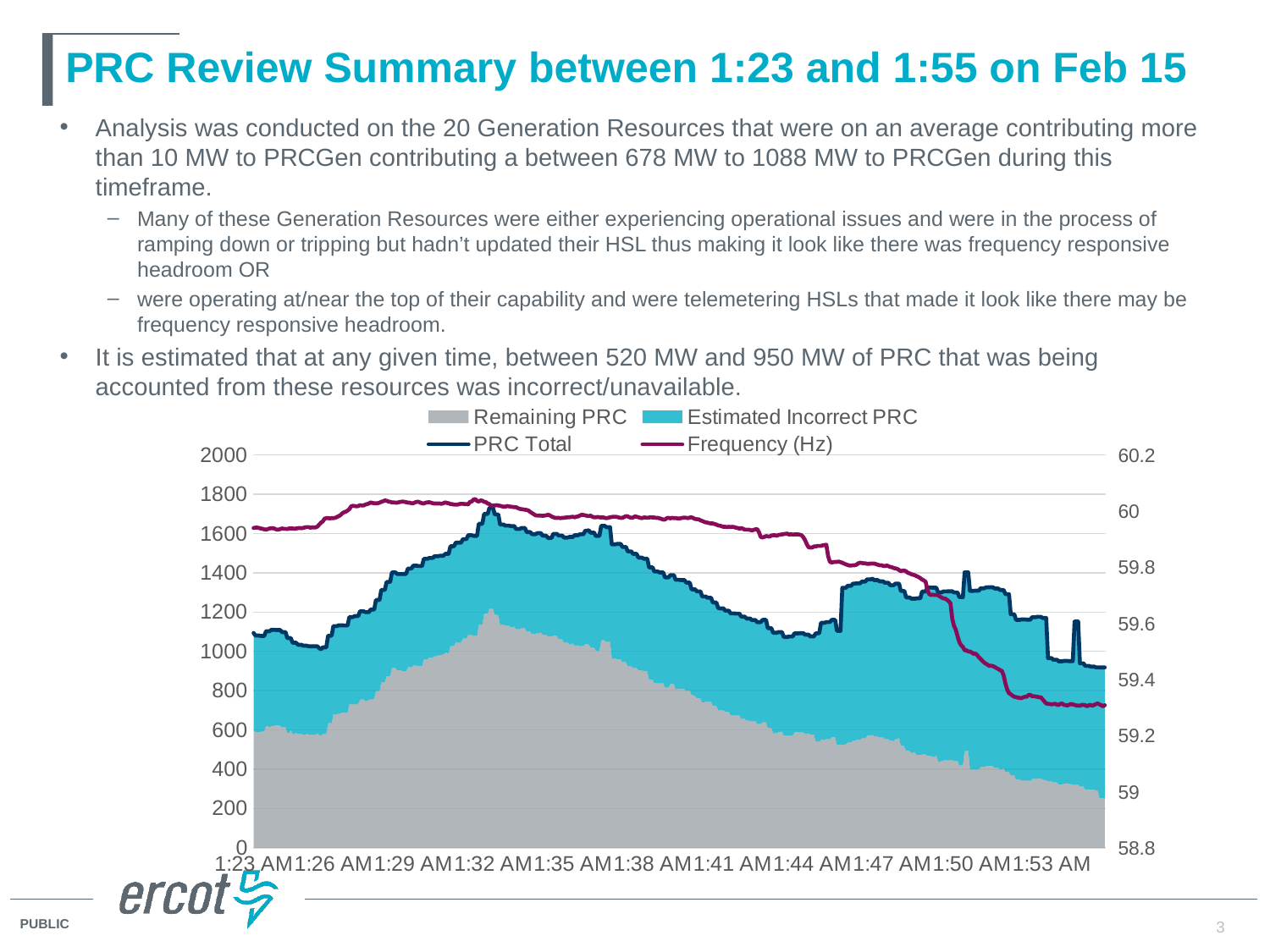

# PRC Review Summary between 1:23 and 1:55 on Feb 15
Analysis was conducted on the 20 Generation Resources that were on an average contributing more than 10 MW to PRCGen contributing a between 678 MW to 1088 MW to PRCGen during this timeframe.
Many of these Generation Resources were either experiencing operational issues and were in the process of ramping down or tripping but hadn’t updated their HSL thus making it look like there was frequency responsive headroom OR
were operating at/near the top of their capability and were telemetering HSLs that made it look like there may be frequency responsive headroom.
It is estimated that at any given time, between 520 MW and 950 MW of PRC that was being accounted from these resources was incorrect/unavailable.

### Chart

| Category | Remaining PRC | Estimated Incorrect PRC | PRC Total | Frequency (Hz) |
|---|---|---|---|---|
|  | 599.6528148651123 | 494.1629810333252 | 1093.8157958984375 | 59.939998626708984 |
|  | 589.7600231170654 | 491.23314094543457 | 1080.9931640625 | 59.941001892089844 |
|  | 589.7600231170654 | 491.23314094543457 | 1080.9931640625 | 59.941001892089844 |
|  | 590.0072002410889 | 490.98596382141113 | 1080.9931640625 | 59.939998626708984 |
|  | 590.462324142456 | 488.20369148254395 | 1078.666015625 | 59.9379997253418 |
|  | 590.462324142456 | 488.20369148254395 | 1078.666015625 | 59.9370002746582 |
|  | 592.5888957977295 | 486.0771198272705 | 1078.666015625 | 59.935001373291016 |
|  | 620.5723705291748 | 482.0675220489502 | 1102.639892578125 | 59.933998107910156 |
|  | 620.5723705291748 | 482.0675220489502 | 1102.639892578125 | 59.93600082397461 |
|  | 612.7823619842529 | 489.85753059387207 | 1102.639892578125 | 59.9379997253418 |
|  | 619.5957164764404 | 489.91417121887207 | 1109.5098876953125 | 59.93899917602539 |
|  | 619.5957164764404 | 489.91417121887207 | 1109.5098876953125 | 59.93899917602539 |
|  | 622.876874923706 | 486.63301277160645 | 1109.5098876953125 | 59.9370002746582 |
|  | 622.2629070281982 | 486.54483222961426 | 1108.8077392578125 | 59.933998107910156 |
|  | 622.2629070281982 | 486.54483222961426 | 1108.8077392578125 | 59.933998107910156 |
|  | 621.5207500457764 | 487.28698921203613 | 1108.8077392578125 | 59.93600082397461 |
|  | 612.343183517456 | 486.11506843566895 | 1098.458251953125 | 59.9379997253418 |
|  | 612.343183517456 | 486.11506843566895 | 1098.458251953125 | 59.9370002746582 |
|  | 616.2798290252686 | 482.17842292785645 | 1098.458251953125 | 59.9370002746582 |
|  | 585.5857524871826 | 481.9887104034424 | 1067.574462890625 | 59.93600082397461 |
|  | 585.5857524871826 | 481.9887104034424 | 1067.574462890625 | 59.9379997253418 |
|  | 600.4745464324951 | 467.0999164581299 | 1067.574462890625 | 59.9379997253418 |
|  | 579.3841075897217 | 464.5861072540283 | 1043.97021484375 | 59.9379997253418 |
|  | 579.3841075897217 | 464.5861072540283 | 1043.97021484375 | 59.9370002746582 |
|  | 586.5097026824951 | 457.4605121612549 | 1043.97021484375 | 59.9379997253418 |
|  | 578.600004196167 | 455.2140827178955 | 1033.8140869140625 | 59.93899917602539 |
|  | 578.600004196167 | 455.2140827178955 | 1033.8140869140625 | 59.939998626708984 |
|  | 579.119291305542 | 454.6947956085205 | 1033.8140869140625 | 59.93899917602539 |
|  | 575.2527294158936 | 453.54438972473145 | 1028.797119140625 | 59.939998626708984 |
|  | 575.2527294158936 | 453.54438972473145 | 1028.797119140625 | 59.94200134277344 |
|  | 581.5952129364014 | 447.20190620422363 | 1028.797119140625 | 59.94300079345703 |
|  | 576.4386119842529 | 449.69005012512207 | 1026.128662109375 | 59.94300079345703 |
|  | 576.4386119842529 | 449.69005012512207 | 1026.128662109375 | 59.941001892089844 |
|  | 575.0610332489014 | 451.06762886047363 | 1026.128662109375 | 59.94200134277344 |
|  | 576.8902568817139 | 448.84314155578613 | 1025.7333984375 | 59.94200134277344 |
|  | 576.8902568817139 | 448.84314155578613 | 1025.7333984375 | 59.94200134277344 |
|  | 582.7460765838623 | 442.9873218536377 | 1025.7333984375 | 59.94499969482422 |
|  | 574.9136791229248 | 441.4325122833252 | 1016.34619140625 | 59.95199966430664 |
|  | 571.1067638397217 | 439.34825325012207 | 1010.4550170898438 | 59.95899963378906 |
|  | 579.9530620574951 | 440.5363178253174 | 1020.4893798828125 | 59.9630012512207 |
|  | 579.9530620574951 | 440.5363178253174 | 1020.4893798828125 | 59.972999572753906 |
|  | 579.4533519744873 | 441.0360279083252 | 1020.4893798828125 | 59.974998474121094 |
|  | 633.6718730926514 | 446.40027046203613 | 1080.0721435546875 | 59.974998474121094 |
|  | 633.6718730926514 | 446.40027046203613 | 1080.0721435546875 | 59.9739990234375 |
|  | 634.6340923309326 | 445.4380512237549 | 1080.0721435546875 | 59.974998474121094 |
|  | 679.4999828338623 | 449.4345874786377 | 1128.9345703125 | 59.974998474121094 |
|  | 679.4999828338623 | 449.4345874786377 | 1128.9345703125 | 59.97600173950195 |
|  | 679.7635326385498 | 449.1710376739502 | 1128.9345703125 | 59.979000091552734 |
|  | 683.4130992889404 | 449.23472785949707 | 1132.6478271484375 | 59.981998443603516 |
|  | 683.4130992889404 | 449.23472785949707 | 1132.6478271484375 | 59.986000061035156 |
|  | 689.7844829559326 | 442.8633441925049 | 1132.6478271484375 | 59.992000579833984 |
|  | 687.9765605926514 | 443.93908882141113 | 1131.9156494140625 | 59.99599838256836 |
|  | 687.9765605926514 | 443.93908882141113 | 1131.9156494140625 | 59.99800109863281 |
|  | 688.0662212371826 | 443.8494281768799 | 1131.9156494140625 | 60.00199890136719 |
|  | 731.4658031463623 | 443.1808032989502 | 1174.6466064453125 | 60.00699996948242 |
|  | 731.4658031463623 | 443.1808032989502 | 1174.6466064453125 | 60.016998291015625 |
|  | 729.1541271209717 | 445.4924793243408 | 1174.6466064453125 | 60.01900100708008 |
|  | 731.3370494842529 | 448.45726203918457 | 1179.7943115234375 | 60.018001556396484 |
|  | 731.3370494842529 | 448.45726203918457 | 1179.7943115234375 | 60.016998291015625 |
|  | 733.5694408416748 | 446.2248706817627 | 1179.7943115234375 | 60.018001556396484 |
|  | 754.2259654998779 | 450.03050422668457 | 1204.2564697265625 | 60.020999908447266 |
|  | 754.2259654998779 | 450.03050422668457 | 1204.2564697265625 | 60.02000045776367 |
|  | 755.5070934295654 | 448.74937629699707 | 1204.2564697265625 | 60.02000045776367 |
|  | 747.780101776123 | 451.98955154418945 | 1199.7696533203125 | 60.02299880981445 |
|  | 747.780101776123 | 451.98955154418945 | 1199.7696533203125 | 60.025001525878906 |
|  | 752.7297477722168 | 447.0399055480957 | 1199.7696533203125 | 60.027000427246094 |
|  | 756.5291118621826 | 456.5029926300049 | 1213.0321044921875 | 60.03099822998047 |
|  | 756.5291118621826 | 456.5029926300049 | 1213.0321044921875 | 60.02899932861328 |
|  | 758.1577587127686 | 454.87434577941895 | 1213.0321044921875 | 60.02799987792969 |
|  | 798.1908550262451 | 463.2772846221924 | 1261.4681396484375 | 60.02799987792969 |
|  | 798.1908550262451 | 463.2772846221924 | 1261.4681396484375 | 60.02799987792969 |
|  | 797.7102336883545 | 463.757905960083 | 1261.4681396484375 | 60.029998779296875 |
|  | 842.2119579315186 | 470.94929695129395 | 1313.1612548828125 | 60.03300094604492 |
|  | 842.2119579315186 | 470.94929695129395 | 1313.1612548828125 | 60.03499984741211 |
|  | 844.1179027557373 | 469.0433521270752 | 1313.1612548828125 | 60.03799819946289 |
|  | 874.3096599578857 | 479.05862617492676 | 1353.3682861328125 | 60.0369987487793 |
|  | 874.3096599578857 | 479.05862617492676 | 1353.3682861328125 | 60.034000396728516 |
|  | 874.8493175506592 | 478.5189685821533 | 1353.3682861328125 | 60.03300094604492 |
|  | 914.9768486022949 | 487.2604560852051 | 1402.2373046875 | 60.03099822998047 |
|  | 914.9768486022949 | 487.2604560852051 | 1402.2373046875 | 60.03099822998047 |
|  | 914.5619316101074 | 487.6753730773926 | 1402.2373046875 | 60.029998779296875 |
|  | 904.7822380065918 | 488.9932746887207 | 1393.7755126953125 | 60.029998779296875 |
|  | 904.7822380065918 | 488.9932746887207 | 1393.7755126953125 | 60.03200149536133 |
|  | 905.0420188903809 | 488.73349380493164 | 1393.7755126953125 | 60.03300094604492 |
|  | 898.2638969421387 | 495.9314155578613 | 1394.1953125 | 60.034000396728516 |
|  | 898.2638969421387 | 495.9314155578613 | 1394.1953125 | 60.03300094604492 |
|  | 897.9701805114746 | 496.2251319885254 | 1394.1953125 | 60.03200149536133 |
|  | 918.2636070251465 | 503.476993560791 | 1421.7406005859375 | 60.029998779296875 |
|  | 918.2636070251465 | 503.476993560791 | 1421.7406005859375 | 60.029998779296875 |
|  | 918.9525108337402 | 502.78808975219727 | 1421.7406005859375 | 60.02799987792969 |
|  | 927.1109733581543 | 509.0250129699707 | 1436.135986328125 | 60.02799987792969 |
|  | 927.1109733581543 | 509.0250129699707 | 1436.135986328125 | 60.03099822998047 |
|  | 927.7453422546387 | 508.3906440734863 | 1436.135986328125 | 60.03300094604492 |
|  | 923.4174461364746 | 511.3721046447754 | 1434.78955078125 | 60.03300094604492 |
|  | 923.4174461364746 | 511.3721046447754 | 1434.78955078125 | 60.029998779296875 |
|  | 923.4922904968262 | 511.2972602844238 | 1434.78955078125 | 60.02799987792969 |
|  | 960.7538261413574 | 510.3789863586426 | 1471.1328125 | 60.027000427246094 |
|  | 960.7538261413574 | 510.3789863586426 | 1471.1328125 | 60.029998779296875 |
|  | 960.3176383972168 | 510.8151741027832 | 1471.1328125 | 60.03099822998047 |
|  | 967.0953178405762 | 508.3914985656738 | 1475.48681640625 | 60.03200149536133 |
|  | 967.0953178405762 | 508.3914985656738 | 1475.48681640625 | 60.029998779296875 |
|  | 968.0240745544434 | 507.46274185180664 | 1475.48681640625 | 60.02799987792969 |
|  | 976.384822845459 | 508.126163482666 | 1484.510986328125 | 60.027000427246094 |
|  | 976.384822845459 | 508.126163482666 | 1484.510986328125 | 60.027000427246094 |
|  | 979.0710411071777 | 505.43994522094727 | 1484.510986328125 | 60.027000427246094 |
|  | 981.9953422546387 | 504.7458686828613 | 1486.7412109375 | 60.027000427246094 |
|  | 981.9953422546387 | 504.7458686828613 | 1486.7412109375 | 60.0260009765625 |
|  | 983.9558067321777 | 502.78540420532227 | 1486.7412109375 | 60.02799987792969 |
|  | 991.588924407959 | 504.727970123291 | 1496.31689453125 | 60.03099822998047 |
|  | 991.588924407959 | 504.727970123291 | 1496.31689453125 | 60.02899932861328 |
|  | 990.799129486084 | 505.517765045166 | 1496.31689453125 | 60.02799987792969 |
|  | 1028.3863639831543 | 506.7551155090332 | 1535.1414794921875 | 60.025001525878906 |
|  | 1028.3863639831543 | 506.7551155090332 | 1535.1414794921875 | 60.025001525878906 |
|  | 1028.623119354248 | 506.51836013793945 | 1535.1414794921875 | 60.02299880981445 |
|  | 1047.886043548584 | 506.0506019592285 | 1553.9366455078125 | 60.02299880981445 |
|  | 1046.2994346618652 | 507.53479385375977 | 1553.834228515625 | 60.02299880981445 |
|  | 1046.2994346618652 | 507.53479385375977 | 1553.834228515625 | 60.025001525878906 |
|  | 1046.1487846374512 | 507.6854438781738 | 1553.834228515625 | 60.0260009765625 |
|  | 1065.434886932373 | 505.83867263793945 | 1571.2735595703125 | 60.0260009765625 |
|  | 1065.434886932373 | 505.83867263793945 | 1571.2735595703125 | 60.025001525878906 |
|  | 1065.0829277038574 | 506.1906318664551 | 1571.2735595703125 | 60.025001525878906 |
|  | 1083.9980735778809 | 507.49411392211914 | 1591.4921875 | 60.02399826049805 |
|  | 1083.9980735778809 | 507.49411392211914 | 1591.4921875 | 60.03300094604492 |
|  | 1084.4037742614746 | 507.0884132385254 | 1591.4921875 | 60.034000396728516 |
|  | 1078.6485557556152 | 509.55151748657227 | 1588.2000732421875 | 60.04100036621094 |
|  | 1078.6485557556152 | 509.55151748657227 | 1588.2000732421875 | 60.042999267578125 |
|  | 1078.493480682373 | 509.70659255981445 | 1588.2000732421875 | 60.0359992980957 |
|  | 1136.7181663513184 | 513.0226783752441 | 1649.7408447265625 | 60.034000396728516 |
|  | 1136.7181663513184 | 513.0226783752441 | 1649.7408447265625 | 60.03799819946289 |
|  | 1136.7181663513184 | 513.0226783752441 | 1649.7408447265625 | 60.0369987487793 |
|  | 1190.8941411972046 | 509.3048334121704 | 1700.198974609375 | 60.03300094604492 |
|  | 1190.8941411972046 | 509.3048334121704 | 1700.198974609375 | 60.03200149536133 |
|  | 1191.301947593689 | 508.89702701568604 | 1700.198974609375 | 60.027000427246094 |
|  | 1218.197322845459 | 512.705265045166 | 1730.902587890625 | 60.025001525878906 |
|  | 1218.197322845459 | 512.705265045166 | 1730.902587890625 | 60.01900100708008 |
|  | 1218.4911766052246 | 512.4114112854004 | 1730.902587890625 | 60.02000045776367 |
|  | 1185.504482269287 | 511.9267921447754 | 1697.4312744140625 | 60.02000045776367 |
|  | 1185.504482269287 | 511.9267921447754 | 1697.4312744140625 | 60.020999908447266 |
|  | 1184.2719688415527 | 513.1593055725098 | 1697.4312744140625 | 60.02000045776367 |
|  | 1135.7358665466309 | 509.96457290649414 | 1645.700439453125 | 60.01900100708008 |
|  | 1135.7358665466309 | 509.96457290649414 | 1645.700439453125 | 60.016998291015625 |
|  | 1137.6083946228027 | 508.09204483032227 | 1645.700439453125 | 60.01599884033203 |
|  | 1129.9191551208496 | 510.3175392150879 | 1640.2366943359375 | 60.01599884033203 |
|  | 1129.9191551208496 | 510.3175392150879 | 1640.2366943359375 | 60.018001556396484 |
|  | 1129.998622894287 | 510.2380714416504 | 1640.2366943359375 | 60.016998291015625 |
|  | 1124.02982711792 | 514.0137519836426 | 1638.0435791015625 | 60.01599884033203 |
|  | 1124.02982711792 | 514.0137519836426 | 1638.0435791015625 | 60.01499938964844 |
|  | 1126.8522148132324 | 511.1913642883301 | 1638.0435791015625 | 60.013999938964844 |
|  | 1113.0979270935059 | 509.97165298461914 | 1623.069580078125 | 60.013999938964844 |
|  | 1113.0979270935059 | 509.97165298461914 | 1623.069580078125 | 60.01100158691406 |
|  | 1112.0128593444824 | 511.0567207336426 | 1623.069580078125 | 60.007999420166016 |
|  | 1119.4669761657715 | 508.685245513916 | 1628.1522216796875 | 60.00699996948242 |
|  | 1119.4669761657715 | 508.685245513916 | 1628.1522216796875 | 60.00600051879883 |
|  | 1119.676830291748 | 508.47539138793945 | 1628.1522216796875 | 60.005001068115234 |
|  | 1100.1077842712402 | 507.30139541625977 | 1607.4091796875 | 60.00400161743164 |
|  | 1100.1077842712402 | 507.30139541625977 | 1607.4091796875 | 60.00199890136719 |
|  | 1101.894130706787 | 505.5150489807129 | 1607.4091796875 | 59.99700164794922 |
|  | 1087.334072113037 | 509.7644386291504 | 1597.0985107421875 | 59.99300003051758 |
|  | 1087.334072113037 | 509.7644386291504 | 1597.0985107421875 | 59.98899841308594 |
|  | 1090.043514251709 | 507.0549964904785 | 1597.0985107421875 | 59.98500061035156 |
|  | 1093.1463260650635 | 509.045934677124 | 1602.1922607421875 | 59.98400115966797 |
|  | 1093.1463260650635 | 509.045934677124 | 1602.1922607421875 | 59.98400115966797 |
|  | 1096.4749088287354 | 505.71735191345215 | 1602.1922607421875 | 59.98400115966797 |
|  | 1084.3767356872559 | 504.60055923461914 | 1588.977294921875 | 59.983001708984375 |
|  | 1084.3767356872559 | 504.60055923461914 | 1588.977294921875 | 59.98400115966797 |
|  | 1085.3038902282715 | 503.6734046936035 | 1588.977294921875 | 59.98500061035156 |
|  | 1075.867488861084 | 501.868106842041 | 1577.735595703125 | 59.98699951171875 |
|  | 1075.867488861084 | 501.868106842041 | 1577.735595703125 | 59.98500061035156 |
|  | 1076.8691520690918 | 500.8664436340332 | 1577.735595703125 | 59.98099899291992 |
|  | 1078.9253959655762 | 519.3452339172363 | 1598.2706298828125 | 59.97800064086914 |
|  | 1078.9253959655762 | 519.3452339172363 | 1598.2706298828125 | 59.97600173950195 |
|  | 1079.1928977966309 | 519.0777320861816 | 1598.2706298828125 | 59.97600173950195 |
|  | 1061.9525108337402 | 527.9890174865723 | 1589.9415283203125 | 59.97600173950195 |
|  | 1061.9525108337402 | 527.9890174865723 | 1589.9415283203125 | 59.974998474121094 |
|  | 1063.5236167907715 | 526.417911529541 | 1589.9415283203125 | 59.97600173950195 |
|  | 1043.6716423034668 | 535.8904914855957 | 1579.5621337890625 | 59.97600173950195 |
|  | 1043.6716423034668 | 535.8904914855957 | 1579.5621337890625 | 59.97700119018555 |
|  | 1045.1915702819824 | 534.3705635070801 | 1579.5621337890625 | 59.97800064086914 |
|  | 1037.274227142334 | 545.3521156311035 | 1582.6263427734375 | 59.97800064086914 |
|  | 1037.274227142334 | 545.3521156311035 | 1582.6263427734375 | 59.979000091552734 |
|  | 1040.4636039733887 | 542.1627388000488 | 1582.6263427734375 | 59.97999954223633 |
|  | 1029.6505088806152 | 561.9417762756348 | 1591.59228515625 | 59.97800064086914 |
|  | 1029.6505088806152 | 561.9417762756348 | 1591.59228515625 | 59.97999954223633 |
|  | 1030.789638519287 | 560.8026466369629 | 1591.59228515625 | 59.98099899291992 |
|  | 1028.1417503356934 | 568.4085426330566 | 1596.55029296875 | 59.98400115966797 |
|  | 1028.1417503356934 | 568.4085426330566 | 1596.55029296875 | 59.98699951171875 |
|  | 1028.4038352966309 | 568.1464576721191 | 1596.55029296875 | 59.986000061035156 |
|  | 1035.503610610962 | 578.9225368499756 | 1614.4261474609375 | 59.98500061035156 |
|  | 1035.8801822662354 | 578.5459651947021 | 1614.4261474609375 | 59.983001708984375 |
|  | 1036.609582901001 | 580.213171005249 | 1616.82275390625 | 59.981998443603516 |
|  | 1019.9510746002197 | 584.4718990325928 | 1604.4229736328125 | 59.98400115966797 |
|  | 1019.9510746002197 | 584.4718990325928 | 1604.4229736328125 | 59.97999954223633 |
|  | 1020.2364292144775 | 584.186544418335 | 1604.4229736328125 | 59.97800064086914 |
|  | 1002.6238193511963 | 585.0030117034912 | 1587.6268310546875 | 59.97800064086914 |
|  | 1002.6238193511963 | 585.0030117034912 | 1587.6268310546875 | 59.979000091552734 |
|  | 1001.4878787994385 | 586.138952255249 | 1587.6268310546875 | 59.97800064086914 |
|  | 1056.894983291626 | 582.480504989624 | 1639.37548828125 | 59.97700119018555 |
|  | 1056.894983291626 | 582.480504989624 | 1639.37548828125 | 59.97800064086914 |
|  | 1055.5042362213135 | 583.8712520599365 | 1639.37548828125 | 59.97600173950195 |
|  | 1048.1851768493652 | 584.0513954162598 | 1632.236572265625 | 59.974998474121094 |
|  | 1048.1851768493652 | 584.0513954162598 | 1632.236572265625 | 59.97600173950195 |
|  | 1049.5728721618652 | 582.6637001037598 | 1632.236572265625 | 59.97800064086914 |
|  | 963.9366111755371 | 581.2771339416504 | 1545.2137451171875 | 59.979000091552734 |
|  | 963.9366111755371 | 581.2771339416504 | 1545.2137451171875 | 59.97999954223633 |
|  | 963.6027793884277 | 581.6109657287598 | 1545.2137451171875 | 59.97999954223633 |
|  | 960.0345420837402 | 587.0537147521973 | 1547.0882568359375 | 59.979000091552734 |
|  | 960.0345420837402 | 587.0537147521973 | 1547.0882568359375 | 59.97700119018555 |
|  | 960.0453605651855 | 587.042896270752 | 1547.0882568359375 | 59.97600173950195 |
|  | 944.95188331604 | 586.6263637542725 | 1531.5782470703125 | 59.97600173950195 |
|  | 944.95188331604 | 586.6263637542725 | 1531.5782470703125 | 59.979000091552734 |
|  | 944.95188331604 | 586.6263637542725 | 1531.5782470703125 | 59.981998443603516 |
|  | 925.0996494293213 | 584.0133876800537 | 1509.113037109375 | 59.98099899291992 |
|  | 925.0996494293213 | 584.0133876800537 | 1509.113037109375 | 59.97800064086914 |
|  | 925.4343509674072 | 583.6786861419678 | 1509.113037109375 | 59.97600173950195 |
|  | 914.6513919830322 | 581.5379390716553 | 1496.1893310546875 | 59.97700119018555 |
|  | 914.6513919830322 | 581.5379390716553 | 1496.1893310546875 | 59.98099899291992 |
|  | 914.5536136627197 | 581.6357173919678 | 1496.1893310546875 | 59.97999954223633 |
|  | 904.4204654693604 | 573.0463314056396 | 1477.466796875 | 59.97800064086914 |
|  | 904.4204654693604 | 573.0463314056396 | 1477.466796875 | 59.97600173950195 |
|  | 904.4822483062744 | 572.9845485687256 | 1477.466796875 | 59.974998474121094 |
|  | 898.2791690826416 | 573.5070858001709 | 1471.7862548828125 | 59.97700119018555 |
|  | 898.2791690826416 | 573.5070858001709 | 1471.7862548828125 | 59.97700119018555 |
|  | 898.4090671539307 | 573.3771877288818 | 1471.7862548828125 | 59.97600173950195 |
|  | 856.8386936187744 | 570.8749294281006 | 1427.713623046875 | 59.97700119018555 |
|  | 856.8386936187744 | 570.8749294281006 | 1427.713623046875 | 59.97800064086914 |
|  | 856.5327243804932 | 571.1808986663818 | 1427.713623046875 | 59.97700119018555 |
|  | 838.0143375396729 | 568.4756526947021 | 1406.489990234375 | 59.97700119018555 |
|  | 838.0143375396729 | 568.4756526947021 | 1406.489990234375 | 59.97600173950195 |
|  | 838.6542453765869 | 567.8357448577881 | 1406.489990234375 | 59.97600173950195 |
|  | 838.9238109588623 | 562.7723560333252 | 1401.6961669921875 | 59.9739990234375 |
|  | 838.9238109588623 | 562.7723560333252 | 1401.6961669921875 | 59.97200012207031 |
|  | 836.7788066864014 | 564.9173603057861 | 1401.6961669921875 | 59.970001220703125 |
|  | 815.0886173248291 | 561.7132625579834 | 1376.8018798828125 | 59.970001220703125 |
|  | 815.0886173248291 | 561.7132625579834 | 1376.8018798828125 | 59.974998474121094 |
|  | 816.5331974029541 | 560.2686824798584 | 1376.8018798828125 | 59.97600173950195 |
|  | 833.4778690338135 | 554.876501083374 | 1388.3543701171875 | 59.9739990234375 |
|  | 833.4778690338135 | 554.876501083374 | 1388.3543701171875 | 59.97600173950195 |
|  | 833.4904880523682 | 554.8638820648193 | 1388.3543701171875 | 59.974998474121094 |
|  | 808.3542881011963 | 556.2107753753662 | 1364.5650634765625 | 59.974998474121094 |
|  | 808.3542881011963 | 556.2107753753662 | 1364.5650634765625 | 59.9739990234375 |
|  | 807.6316318511963 | 556.9334316253662 | 1364.5650634765625 | 59.972999572753906 |
|  | 807.3091526031494 | 555.7043972015381 | 1363.0135498046875 | 59.974998474121094 |
|  | 807.3091526031494 | 555.7043972015381 | 1363.0135498046875 | 59.97600173950195 |
|  | 807.1743869781494 | 555.8391628265381 | 1363.0135498046875 | 59.97700119018555 |
|  | 799.2562961578369 | 550.6838893890381 | 1349.940185546875 | 59.97600173950195 |
|  | 799.2562961578369 | 550.6838893890381 | 1349.940185546875 | 59.974998474121094 |
|  | 801.7999210357666 | 548.1402645111084 | 1349.940185546875 | 59.97700119018555 |
|  | 775.9510440826416 | 539.8730525970459 | 1315.8240966796875 | 59.97800064086914 |
|  | 775.9510440826416 | 539.8730525970459 | 1315.8240966796875 | 59.974998474121094 |
|  | 773.5171756744385 | 542.306921005249 | 1315.8240966796875 | 59.97200012207031 |
|  | 762.0165348052979 | 543.5149593353271 | 1305.531494140625 | 59.97100067138672 |
|  | 762.0165348052979 | 543.5149593353271 | 1305.531494140625 | 59.97100067138672 |
|  | 761.4090061187744 | 544.1224880218506 | 1305.531494140625 | 59.96699905395508 |
|  | 740.8030796051025 | 538.65260887146 | 1279.4556884765625 | 59.96500015258789 |
|  | 740.8030796051025 | 538.65260887146 | 1279.4556884765625 | 59.96200180053711 |
|  | 743.347375869751 | 536.1083126068115 | 1279.4556884765625 | 59.959999084472656 |
|  | 743.3761119842529 | 529.5793323516846 | 1272.9554443359375 | 59.95899963378906 |
|  | 743.3761119842529 | 529.5793323516846 | 1272.9554443359375 | 59.957000732421875 |
|  | 742.852689743042 | 530.1027545928955 | 1272.9554443359375 | 59.95600128173828 |
|  | 721.5240726470947 | 527.0976314544678 | 1248.6217041015625 | 59.95600128173828 |
|  | 721.5240726470947 | 527.0976314544678 | 1248.6217041015625 | 59.95399856567383 |
|  | 721.6635227203369 | 526.9581813812256 | 1248.6217041015625 | 59.95199966430664 |
|  | 700.758752822876 | 520.427038192749 | 1221.185791015625 | 59.94900131225586 |
|  | 700.6246280670166 | 518.3995418548584 | 1219.024169921875 | 59.948001861572266 |
|  | 700.6246280670166 | 518.3995418548584 | 1219.024169921875 | 59.94599914550781 |
|  | 700.4732151031494 | 518.5509548187256 | 1219.024169921875 | 59.944000244140625 |
|  | 690.8256320953369 | 516.4469509124756 | 1207.2725830078125 | 59.944000244140625 |
|  | 690.8256320953369 | 516.4469509124756 | 1207.2725830078125 | 59.94300079345703 |
|  | 690.7998905181885 | 516.472692489624 | 1207.2725830078125 | 59.944000244140625 |
|  | 675.4393253326416 | 517.7165584564209 | 1193.1558837890625 | 59.94300079345703 |
|  | 675.4393253326416 | 517.7165584564209 | 1193.1558837890625 | 59.944000244140625 |
|  | 675.6383762359619 | 517.5175075531006 | 1193.1558837890625 | 59.94300079345703 |
|  | 675.0211429595947 | 517.2338619232178 | 1192.2550048828125 | 59.941001892089844 |
|  | 675.0211429595947 | 517.2338619232178 | 1192.2550048828125 | 59.939998626708984 |
|  | 675.4700412750244 | 516.7849636077881 | 1192.2550048828125 | 59.9370002746582 |
|  | 657.298770904541 | 519.640438079834 | 1176.939208984375 | 59.939998626708984 |
|  | 657.298770904541 | 519.640438079834 | 1176.939208984375 | 59.9370002746582 |
|  | 656.6042823791504 | 520.3349266052246 | 1176.939208984375 | 59.933998107910156 |
|  | 647.3922863006592 | 519.8324451446533 | 1167.2247314453125 | 59.933998107910156 |
|  | 647.3922863006592 | 519.8324451446533 | 1167.2247314453125 | 59.933998107910156 |
|  | 646.2736492156982 | 520.9510822296143 | 1167.2247314453125 | 59.93299865722656 |
|  | 643.1958990097046 | 516.4835443496704 | 1159.679443359375 | 59.930999755859375 |
|  | 643.1958990097046 | 516.4835443496704 | 1159.679443359375 | 59.93299865722656 |
|  | 645.0227117538452 | 514.6567316055298 | 1159.679443359375 | 59.935001373291016 |
|  | 631.6269626617432 | 517.2684230804443 | 1148.8953857421875 | 59.93600082397461 |
|  | 631.6269626617432 | 517.2684230804443 | 1148.8953857421875 | 59.92499923706055 |
|  | 632.2141208648682 | 516.6812648773193 | 1148.8953857421875 | 59.90800094604492 |
|  | 638.5204544067383 | 521.6621627807617 | 1160.1826171875 | 59.90599822998047 |
|  | 638.5204544067383 | 521.6621627807617 | 1160.1826171875 | 59.90800094604492 |
|  | 638.6290512084961 | 521.5535659790039 | 1160.1826171875 | 59.9109992980957 |
|  | 611.6097049713135 | 506.767126083374 | 1118.3768310546875 | 59.90999984741211 |
|  | 611.6097049713135 | 506.767126083374 | 1118.3768310546875 | 59.909000396728516 |
|  | 609.567102432251 | 508.8097286224365 | 1118.3768310546875 | 59.91299819946289 |
|  | 581.9598922729492 | 512.7505569458008 | 1094.71044921875 | 59.91400146484375 |
|  | 581.9598922729492 | 512.7505569458008 | 1094.71044921875 | 59.91400146484375 |
|  | 583.1116409301758 | 511.5988082885742 | 1094.71044921875 | 59.9119987487793 |
|  | 590.2054719924927 | 507.9406461715698 | 1098.1461181640625 | 59.915000915527344 |
|  | 590.2054719924927 | 507.9406461715698 | 1098.1461181640625 | 59.91600036621094 |
|  | 591.4422883987427 | 506.7038297653198 | 1098.1461181640625 | 59.91699981689453 |
|  | 571.606330871582 | 501.76464080810547 | 1073.3709716796875 | 59.917999267578125 |
|  | 571.606330871582 | 501.76464080810547 | 1073.3709716796875 | 59.91899871826172 |
|  | 571.9682235717773 | 501.40274810791016 | 1073.3709716796875 | 59.91999816894531 |
|  | 570.2072677612305 | 505.67896270751953 | 1075.88623046875 | 59.91600036621094 |
|  | 570.2072677612305 | 505.67896270751953 | 1075.88623046875 | 59.917999267578125 |
|  | 571.6863021850586 | 504.1999282836914 | 1075.88623046875 | 59.91600036621094 |
|  | 587.4808673858643 | 504.08041191101074 | 1091.561279296875 | 59.91699981689453 |
|  | 587.4808673858643 | 504.08041191101074 | 1091.561279296875 | 59.91699981689453 |
|  | 587.5653400421143 | 503.99593925476074 | 1091.561279296875 | 59.91699981689453 |
|  | 588.794527053833 | 504.2297649383545 | 1093.0242919921875 | 59.91600036621094 |
|  | 588.794527053833 | 504.2297649383545 | 1093.0242919921875 | 59.91400146484375 |
|  | 587.1362323760986 | 505.88805961608887 | 1093.0242919921875 | 59.90700149536133 |
|  | 581.1746559143066 | 503.94265365600586 | 1085.1173095703125 | 59.89699935913086 |
|  | 581.1746559143066 | 503.94265365600586 | 1085.1173095703125 | 59.88199996948242 |
|  | 582.978443145752 | 502.13886642456055 | 1085.1173095703125 | 59.87099838256836 |
|  | 576.9457340240479 | 499.36432456970215 | 1076.31005859375 | 59.869998931884766 |
|  | 576.9457340240479 | 499.36432456970215 | 1076.31005859375 | 59.869998931884766 |
|  | 577.3817539215088 | 498.9283046722412 | 1076.31005859375 | 59.874000549316406 |
|  | 542.2652015686035 | 549.8114585876465 | 1092.07666015625 | 59.874000549316406 |
|  | 542.2652015686035 | 549.8114585876465 | 1092.07666015625 | 59.875999450683594 |
|  | 539.9789772033691 | 552.0976829528809 | 1092.07666015625 | 59.875999450683594 |
|  | 549.3856143951416 | 596.1291561126709 | 1145.5147705078125 | 59.875999450683594 |
|  | 549.3856143951416 | 596.1291561126709 | 1145.5147705078125 | 59.87799835205078 |
|  | 549.712869644165 | 595.8019008636475 | 1145.5147705078125 | 59.87900161743164 |
|  | 554.4392795562744 | 594.7996120452881 | 1149.2388916015625 | 59.880001068115234 |
|  | 554.4392795562744 | 594.7996120452881 | 1149.2388916015625 | 59.84000015258789 |
|  | 552.8646183013916 | 596.3742733001709 | 1149.2388916015625 | 59.819000244140625 |
|  | 562.0352115631104 | 598.1421566009521 | 1160.1773681640625 | 59.81700134277344 |
|  | 562.0352115631104 | 598.1421566009521 | 1160.1773681640625 | 59.81800079345703 |
|  | 561.7085056304932 | 598.4688625335693 | 1160.1773681640625 | 59.819000244140625 |
|  | 522.60666847229 | 581.86794090271 | 1104.474609375 | 59.819000244140625 |
|  | 522.60666847229 | 581.86794090271 | 1104.474609375 | 59.81999969482422 |
|  | 523.1522159576416 | 581.3223934173584 | 1104.474609375 | 59.81800079345703 |
|  | 525.6514072418213 | 797.8925380706787 | 1323.5439453125 | 59.816001892089844 |
|  | 525.6514072418213 | 797.8925380706787 | 1323.5439453125 | 59.8129997253418 |
|  | 526.1854648590088 | 797.3584804534912 | 1323.5439453125 | 59.810001373291016 |
|  | 535.0736026763916 | 798.5543270111084 | 1333.6279296875 | 59.80799865722656 |
|  | 535.0736026763916 | 798.5543270111084 | 1333.6279296875 | 59.805999755859375 |
|  | 535.460168838501 | 798.167760848999 | 1333.6279296875 | 59.805999755859375 |
|  | 546.5736637115479 | 798.5520687103271 | 1345.125732421875 | 59.80699920654297 |
|  | 546.6845645904541 | 798.4138240814209 | 1345.098388671875 | 59.80699920654297 |
|  | 548.4934177398682 | 797.8144435882568 | 1346.307861328125 | 59.808998107910156 |
|  | 548.4934177398682 | 797.8144435882568 | 1346.307861328125 | 59.81399917602539 |
|  | 549.0864353179932 | 797.2214260101318 | 1346.307861328125 | 59.816001892089844 |
|  | 558.166223526001 | 797.2289180755615 | 1355.3951416015625 | 59.814998626708984 |
|  | 558.166223526001 | 797.2289180755615 | 1355.3951416015625 | 59.81399917602539 |
|  | 558.0633640289307 | 797.3317775726318 | 1355.3951416015625 | 59.81399917602539 |
|  | 570.7519474029541 | 796.1604061126709 | 1366.912353515625 | 59.8120002746582 |
|  | 570.7519474029541 | 796.1604061126709 | 1366.912353515625 | 59.8120002746582 |
|  | 570.5182285308838 | 796.3941249847412 | 1366.912353515625 | 59.8129997253418 |
|  | 575.4233798980713 | 794.6675624847412 | 1370.0909423828125 | 59.8129997253418 |
|  | 568.4872531890869 | 794.2543239593506 | 1362.7415771484375 | 59.8129997253418 |
|  | 568.4872531890869 | 794.2543239593506 | 1362.7415771484375 | 59.81100082397461 |
|  | 566.7732944488525 | 795.968282699585 | 1362.7415771484375 | 59.808998107910156 |
|  | 560.7214756011963 | 796.1342372894287 | 1356.855712890625 | 59.80699920654297 |
|  | 560.7214756011963 | 796.1342372894287 | 1356.855712890625 | 59.80699920654297 |
|  | 562.9292850494385 | 793.9264278411865 | 1356.855712890625 | 59.80500030517578 |
|  | 554.2999668121338 | 795.1597499847412 | 1349.459716796875 | 59.80400085449219 |
|  | 554.2999668121338 | 795.1597499847412 | 1349.459716796875 | 59.805999755859375 |
|  | 554.6426181793213 | 794.8170986175537 | 1349.459716796875 | 59.80400085449219 |
|  | 544.9817447662354 | 791.6826839447021 | 1336.6644287109375 | 59.80099868774414 |
|  | 544.9817447662354 | 791.6826839447021 | 1336.6644287109375 | 59.79999923706055 |
|  | 542.8193607330322 | 793.8450679779053 | 1336.6644287109375 | 59.797000885009766 |
|  | 554.7264957427979 | 790.7193050384521 | 1345.44580078125 | 59.79600143432617 |
|  | 554.7264957427979 | 790.7193050384521 | 1345.44580078125 | 59.79399871826172 |
|  | 561.576868057251 | 783.868932723999 | 1345.44580078125 | 59.790000915527344 |
|  | 519.0394229888916 | 788.5465145111084 | 1307.5859375 | 59.7859992980957 |
|  | 519.0394229888916 | 788.5465145111084 | 1307.5859375 | 59.78799819946289 |
|  | 516.7299365997314 | 790.8560009002686 | 1307.5859375 | 59.78799819946289 |
|  | 492.8421039581299 | 781.5529155731201 | 1274.39501953125 | 59.78499984741211 |
|  | 492.8421039581299 | 781.5529155731201 | 1274.39501953125 | 59.779998779296875 |
|  | 492.55435371398926 | 781.8406658172607 | 1274.39501953125 | 59.77799987792969 |
|  | 483.68000984191895 | 784.3852977752686 | 1268.0653076171875 | 59.775001525878906 |
|  | 483.68000984191895 | 784.3852977752686 | 1268.0653076171875 | 59.77299880981445 |
|  | 485.4850788116455 | 782.580228805542 | 1268.0653076171875 | 59.770999908447266 |
|  | 473.32945442199707 | 796.7826061248779 | 1270.112060546875 | 59.768001556396484 |
|  | 473.32945442199707 | 796.7826061248779 | 1270.112060546875 | 59.76499938964844 |
|  | 473.1697025299072 | 796.9423580169678 | 1270.112060546875 | 59.76100158691406 |
|  | 474.78655433654785 | 829.8858089447021 | 1304.67236328125 | 59.75600051879883 |
|  | 474.78655433654785 | 829.8858089447021 | 1304.67236328125 | 59.75299835205078 |
|  | 474.9490451812744 | 829.7233180999756 | 1304.67236328125 | 59.74800109863281 |
|  | 468.9267520904541 | 856.1539363861084 | 1325.0806884765625 | 59.71900177001953 |
|  | 468.9267520904541 | 856.1539363861084 | 1325.0806884765625 | 59.70399856567383 |
|  | 468.7011432647705 | 856.379545211792 | 1325.0806884765625 | 59.70100021362305 |
|  | 461.7737216949463 | 862.4272060394287 | 1324.200927734375 | 59.70199966430664 |
|  | 461.7737216949463 | 862.4272060394287 | 1324.200927734375 | 59.70100021362305 |
|  | 472.54004096984863 | 851.6608867645264 | 1324.200927734375 | 59.70100021362305 |
|  | 438.2135639190674 | 862.0879497528076 | 1300.301513671875 | 59.70000076293945 |
|  | 438.2135639190674 | 862.0879497528076 | 1300.301513671875 | 59.69599914550781 |
|  | 441.01313972473145 | 859.2883739471436 | 1300.301513671875 | 59.69200134277344 |
|  | 444.20808601379395 | 861.2842235565186 | 1305.4923095703125 | 59.68899917602539 |
|  | 444.20808601379395 | 861.2842235565186 | 1305.4923095703125 | 59.6879997253418 |
|  | 443.97210121154785 | 861.5202083587646 | 1305.4923095703125 | 59.683998107910156 |
|  | 446.3534183502197 | 859.8477535247803 | 1306.201171875 | 59.67900085449219 |
|  | 446.3534183502197 | 859.8477535247803 | 1306.201171875 | 59.672000885009766 |
|  | 446.3054676055908 | 859.8957042694092 | 1306.201171875 | 59.617000579833984 |
|  | 442.4575366973877 | 857.5318431854248 | 1299.9893798828125 | 59.590999603271484 |
|  | 442.4575366973877 | 857.5318431854248 | 1299.9893798828125 | 59.57699966430664 |
|  | 442.6622486114502 | 857.3271312713623 | 1299.9893798828125 | 59.55400085449219 |
|  | 418.5746326446533 | 857.7553234100342 | 1276.3299560546875 | 59.53300094604492 |
|  | 418.5746326446533 | 857.7553234100342 | 1276.3299560546875 | 59.52199935913086 |
|  | 418.75718879699707 | 857.5727672576904 | 1276.3299560546875 | 59.51599884033203 |
|  | 494.51736640930176 | 908.0090007781982 | 1402.5263671875 | 59.50400161743164 |
|  | 494.51736640930176 | 908.0090007781982 | 1402.5263671875 | 59.50400161743164 |
|  | 494.51736640930176 | 908.0090007781982 | 1402.5263671875 | 59.5 |
|  | 400.17956733703613 | 908.0004863739014 | 1308.1800537109375 | 59.499000549316406 |
|  | 400.17956733703613 | 908.0004863739014 | 1308.1800537109375 | 59.49599838256836 |
|  | 400.6766529083252 | 907.5034008026123 | 1308.1800537109375 | 59.49100112915039 |
|  | 399.67354011535645 | 909.4785594940186 | 1309.152099609375 | 59.492000579833984 |
|  | 399.67354011535645 | 909.4785594940186 | 1309.152099609375 | 59.48699951171875 |
|  | 399.0427417755127 | 910.1093578338623 | 1309.152099609375 | 59.479000091552734 |
|  | 412.5944080352783 | 908.7211437225342 | 1321.3155517578125 | 59.472999572753906 |
|  | 412.5944080352783 | 908.7211437225342 | 1321.3155517578125 | 59.465999603271484 |
|  | 411.519380569458 | 909.7961711883545 | 1321.3155517578125 | 59.459999084472656 |
|  | 415.2613162994385 | 910.5746212005615 | 1325.8359375 | 59.45600128173828 |
|  | 416.37642097473145 | 910.037031173706 | 1326.4134521484375 | 59.45199966430664 |
|  | 415.27603340148926 | 911.0450115203857 | 1326.321044921875 | 59.448001861572266 |
|  | 415.27603340148926 | 911.0450115203857 | 1326.321044921875 | 59.44900131225586 |
|  | 414.68308448791504 | 911.63796043396 | 1326.321044921875 | 59.446998596191406 |
|  | 405.97832679748535 | 913.7320003509521 | 1319.7103271484375 | 59.444000244140625 |
|  | 405.97832679748535 | 913.7320003509521 | 1319.7103271484375 | 59.439998626708984 |
|  | 405.632043838501 | 914.0782833099365 | 1319.7103271484375 | 59.4370002746582 |
|  | 398.9842472076416 | 913.3212947845459 | 1312.3055419921875 | 59.43299865722656 |
|  | 398.9842472076416 | 913.3212947845459 | 1312.3055419921875 | 59.43000030517578 |
|  | 406.1493625640869 | 906.1561794281006 | 1312.3055419921875 | 59.41400146484375 |
|  | 387.0122470855713 | 904.3498134613037 | 1291.362060546875 | 59.3849983215332 |
|  | 387.0122470855713 | 904.3498134613037 | 1291.362060546875 | 59.36399841308594 |
|  | 385.1996555328369 | 906.1624050140381 | 1291.362060546875 | 59.35100173950195 |
|  | 369.0464496612549 | 819.9597759246826 | 1189.0062255859375 | 59.34700012207031 |
|  | 369.0464496612549 | 819.9597759246826 | 1189.0062255859375 | 59.34199905395508 |
|  | 370.648157119751 | 818.3580684661865 | 1189.0062255859375 | 59.3380012512207 |
|  | 346.02158546447754 | 814.7503871917725 | 1160.77197265625 | 59.33700180053711 |
|  | 346.02158546447754 | 814.7503871917725 | 1160.77197265625 | 59.334999084472656 |
|  | 345.84913063049316 | 814.9228420257568 | 1160.77197265625 | 59.33399963378906 |
|  | 343.19040870666504 | 819.4688930511475 | 1162.6593017578125 | 59.33300018310547 |
|  | 343.19040870666504 | 819.4688930511475 | 1162.6593017578125 | 59.33599853515625 |
|  | 343.73206520080566 | 818.9272365570068 | 1162.6593017578125 | 59.3380012512207 |
|  | 341.62578773498535 | 819.8017024993896 | 1161.427490234375 | 59.3380012512207 |
|  | 341.62578773498535 | 819.8017024993896 | 1161.427490234375 | 59.34400177001953 |
|  | 341.09702491760254 | 820.3304653167725 | 1161.427490234375 | 59.345001220703125 |
|  | 349.2369785308838 | 824.6140956878662 | 1173.85107421875 | 59.34000015258789 |
|  | 349.2369785308838 | 824.6140956878662 | 1173.85107421875 | 59.34000015258789 |
|  | 349.16739082336426 | 824.6836833953857 | 1173.85107421875 | 59.3390007019043 |
|  | 353.0905475616455 | 822.949369430542 | 1176.0399169921875 | 59.3380012512207 |
|  | 353.0905475616455 | 822.949369430542 | 1176.0399169921875 | 59.33599853515625 |
|  | 353.75906562805176 | 822.2808513641357 | 1176.0399169921875 | 59.33599853515625 |
|  | 345.05740547180176 | 824.9556560516357 | 1170.0130615234375 | 59.32899856567383 |
|  | 345.05740547180176 | 824.9556560516357 | 1170.0130615234375 | 59.32099914550781 |
|  | 343.0017795562744 | 827.0112819671631 | 1170.0130615234375 | 59.31399917602539 |
|  | 339.23072242736816 | 626.3950099945068 | 965.625732421875 | 59.3129997253418 |
|  | 339.23072242736816 | 626.3950099945068 | 965.625732421875 | 59.3120002746582 |
|  | 340.91214179992676 | 624.7135906219482 | 965.625732421875 | 59.31100082397461 |
|  | 332.47802925109863 | 624.8092632293701 | 957.2872924804688 | 59.3120002746582 |
|  | 332.47802925109863 | 624.8092632293701 | 957.2872924804688 | 59.3129997253418 |
|  | 332.74991035461426 | 624.5373821258545 | 957.2872924804688 | 59.310001373291016 |
|  | 322.9961566925049 | 626.3283061981201 | 949.324462890625 | 59.308998107910156 |
|  | 322.9961566925049 | 626.3283061981201 | 949.324462890625 | 59.3129997253418 |
|  | 322.70537757873535 | 626.6190853118896 | 949.324462890625 | 59.31399917602539 |
|  | 327.46482276916504 | 623.6162929534912 | 951.0811157226562 | 59.308998107910156 |
|  | 327.46482276916504 | 623.6162929534912 | 951.0811157226562 | 59.30799865722656 |
|  | 328.06492042541504 | 623.0161952972412 | 951.0811157226562 | 59.30699920654297 |
|  | 323.49097633361816 | 626.4147243499756 | 949.9057006835938 | 59.310001373291016 |
|  | 323.49097633361816 | 626.4147243499756 | 949.9057006835938 | 59.3120002746582 |
|  | 321.5609073638916 | 628.3447933197021 | 949.9057006835938 | 59.31100082397461 |
|  | 321.74378395080566 | 829.9564113616943 | 1151.7001953125 | 59.308998107910156 |
|  | 321.74378395080566 | 829.9564113616943 | 1151.7001953125 | 59.30699920654297 |
|  | 323.642053604126 | 828.058141708374 | 1151.7001953125 | 59.30699920654297 |
|  | 311.48626136779785 | 627.5814876556396 | 939.0677490234375 | 59.305999755859375 |
|  | 311.48626136779785 | 627.5814876556396 | 939.0677490234375 | 59.308998107910156 |
|  | 311.28777503967285 | 627.7799739837646 | 939.0677490234375 | 59.308998107910156 |
|  | 297.15088844299316 | 628.7463893890381 | 925.8972778320312 | 59.30799865722656 |
|  | 297.15088844299316 | 628.7463893890381 | 925.8972778320312 | 59.30400085449219 |
|  | 297.5875186920166 | 628.3097591400146 | 925.8972778320312 | 59.30799865722656 |
|  | 297.1137943267822 | 625.3021602630615 | 922.4159545898438 | 59.308998107910156 |
|  | 297.1137943267822 | 625.3021602630615 | 922.4159545898438 | 59.305999755859375 |
|  | 296.7545795440674 | 625.6613750457764 | 922.4159545898438 | 59.308998107910156 |
|  | 292.1982898712158 | 626.1669445037842 | 918.365234375 | 59.3120002746582 |
|  | 292.1982898712158 | 626.1669445037842 | 918.365234375 | 59.31399917602539 |
|  | 253.64056968688965 | 664.7246646881104 | 918.365234375 | 59.31100082397461 |
|  | 253.19753074645996 | 664.6169834136963 | 917.8145141601562 | 59.30799865722656 |
|  | 253.19753074645996 | 664.6169834136963 | 917.8145141601562 | 59.30400085449219 |
|  | 253.01368522644043 | 664.8008289337158 | 917.8145141601562 | 59.30799865722656 |
3